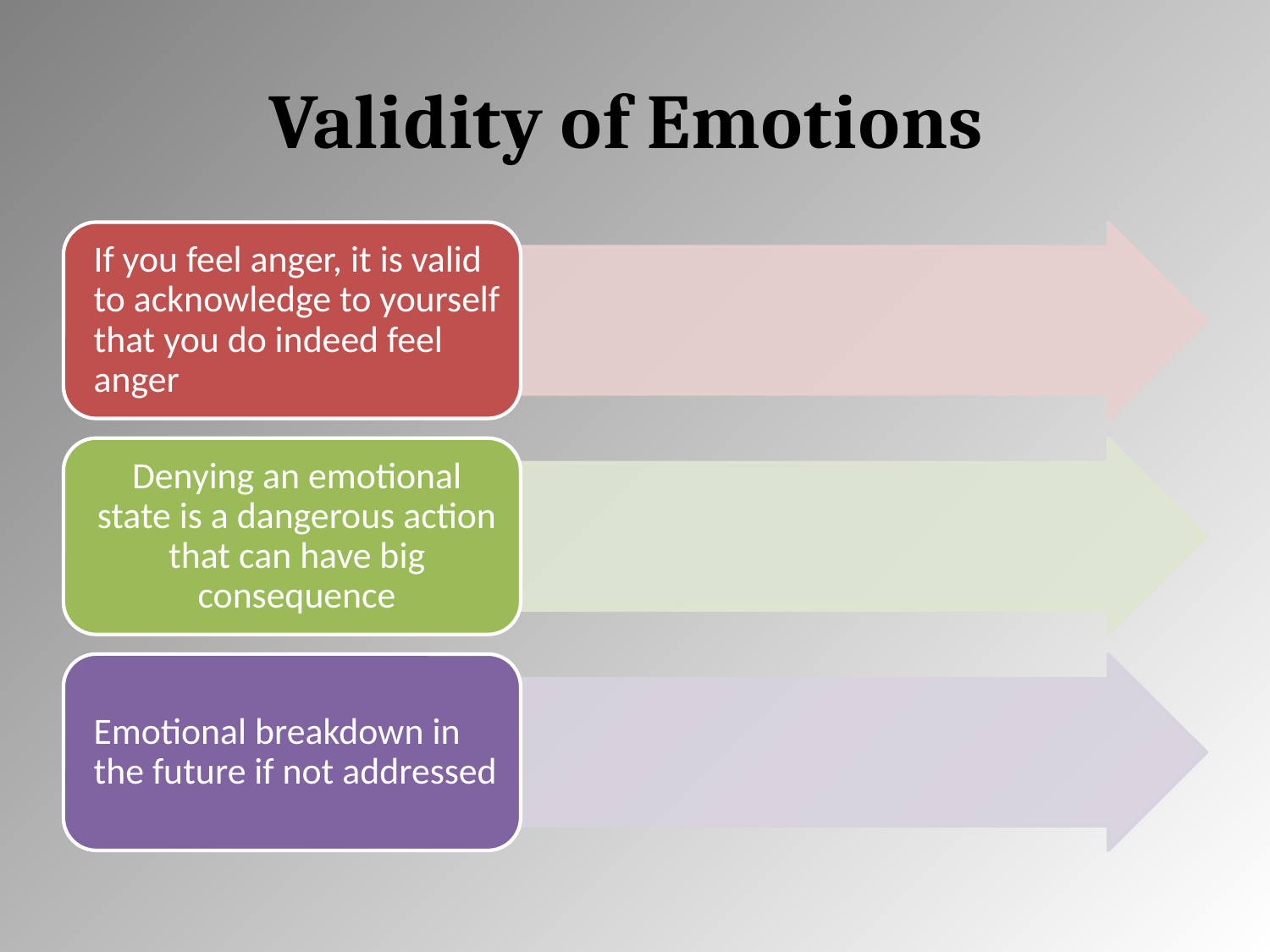

# Validity of Emotions
If you feel anger, it is valid to acknowledge to yourself that you do indeed feel anger
Denying an emotional state is a dangerous action that can have big consequence
Emotional breakdown in the future if not addressed